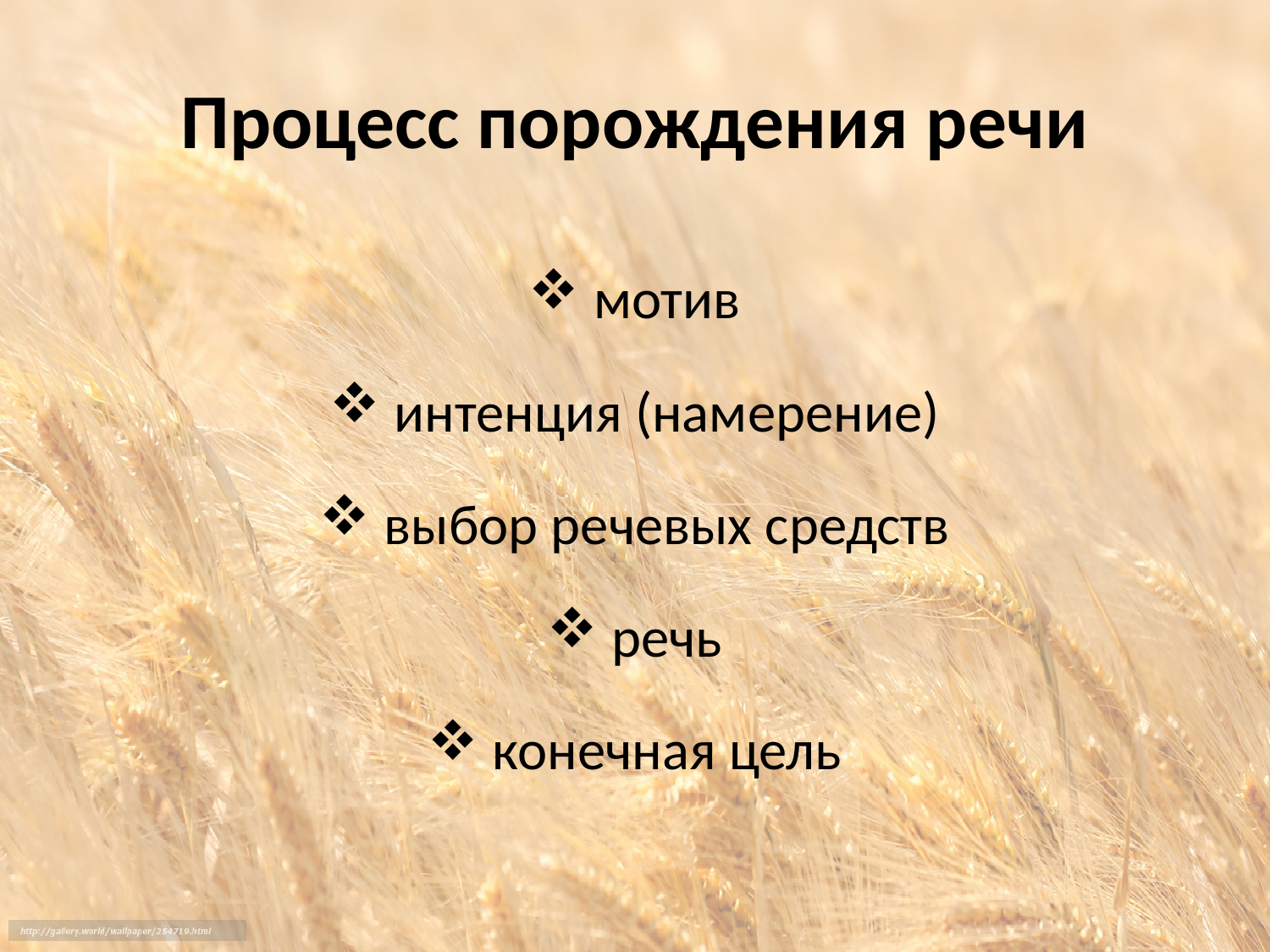

# Процесс порождения речи
 мотив
 интенция (намерение)
 выбор речевых средств
 речь
 конечная цель